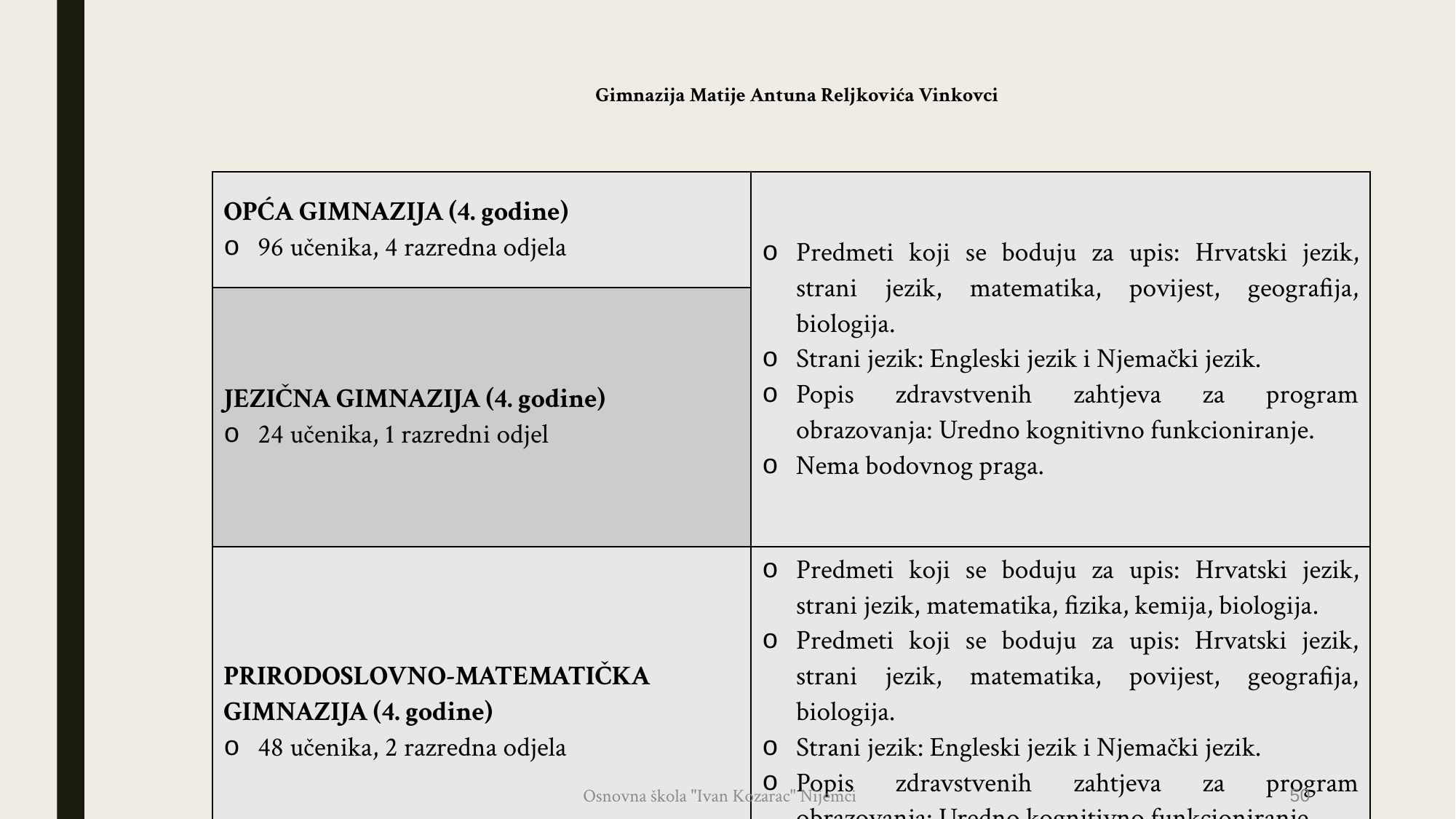

# Gimnazija Matije Antuna Reljkovića Vinkovci
| OPĆA GIMNAZIJA (4. godine) 96 učenika, 4 razredna odjela | Predmeti koji se boduju za upis: Hrvatski jezik, strani jezik, matematika, povijest, geografija, biologija. Strani jezik: Engleski jezik i Njemački jezik. Popis zdravstvenih zahtjeva za program obrazovanja: Uredno kognitivno funkcioniranje. Nema bodovnog praga. |
| --- | --- |
| JEZIČNA GIMNAZIJA (4. godine) 24 učenika, 1 razredni odjel |  |
| PRIRODOSLOVNO-MATEMATIČKA GIMNAZIJA (4. godine) 48 učenika, 2 razredna odjela | Predmeti koji se boduju za upis: Hrvatski jezik, strani jezik, matematika, fizika, kemija, biologija. Predmeti koji se boduju za upis: Hrvatski jezik, strani jezik, matematika, povijest, geografija, biologija. Strani jezik: Engleski jezik i Njemački jezik. Popis zdravstvenih zahtjeva za program obrazovanja: Uredno kognitivno funkcioniranje. Nema bodovnog praga. |
Osnovna škola "Ivan Kozarac" Nijemci
50